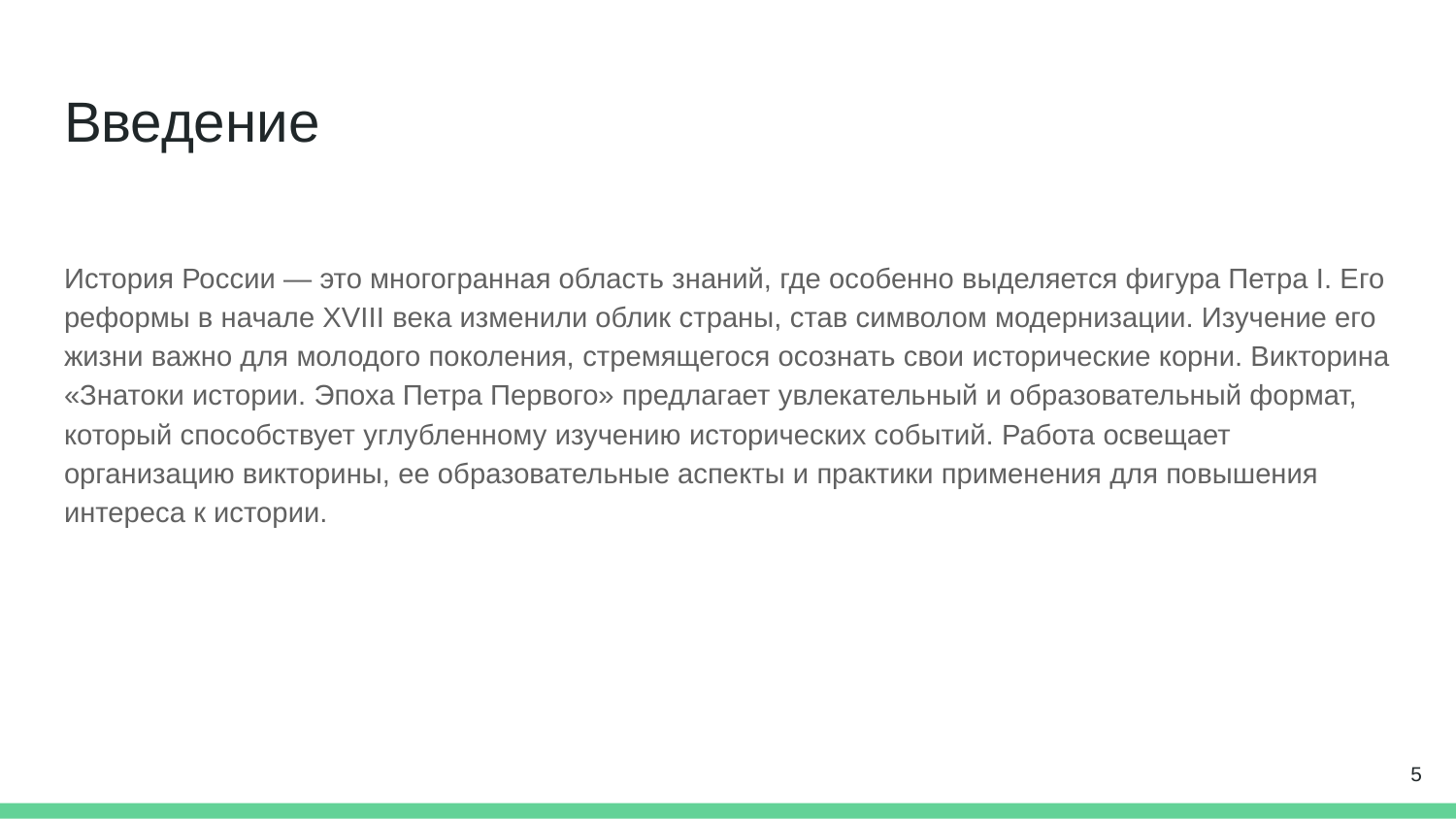

# Введение
История России — это многогранная область знаний, где особенно выделяется фигура Петра I. Его реформы в начале XVIII века изменили облик страны, став символом модернизации. Изучение его жизни важно для молодого поколения, стремящегося осознать свои исторические корни. Викторина «Знатоки истории. Эпоха Петра Первого» предлагает увлекательный и образовательный формат, который способствует углубленному изучению исторических событий. Работа освещает организацию викторины, ее образовательные аспекты и практики применения для повышения интереса к истории.
5